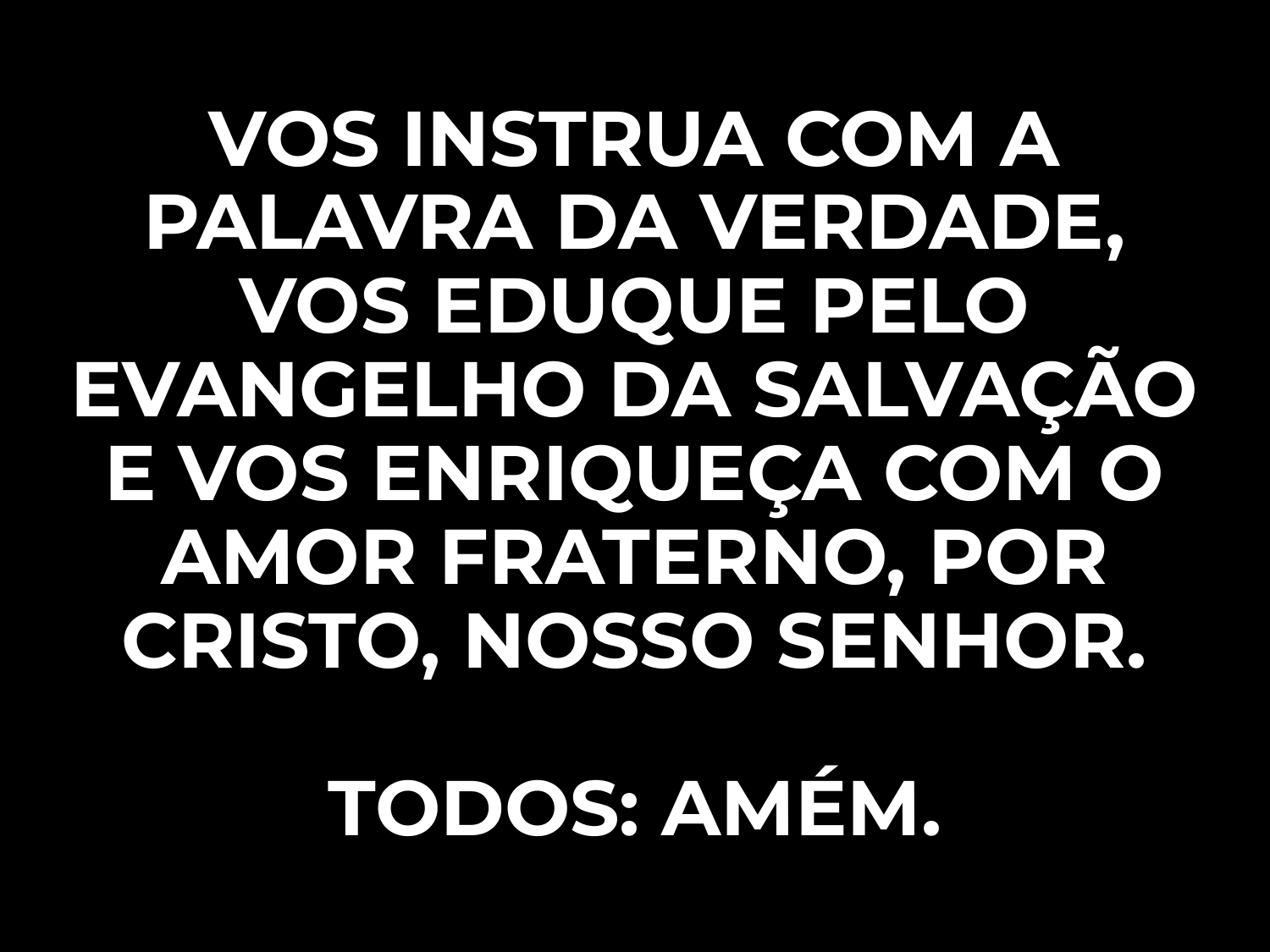

VOS INSTRUA COM A PALAVRA DA VERDADE, VOS EDUQUE PELO EVANGELHO DA SALVAÇÃO E VOS ENRIQUEÇA COM O AMOR FRATERNO, POR CRISTO, NOSSO SENHOR.

TODOS: AMÉM.